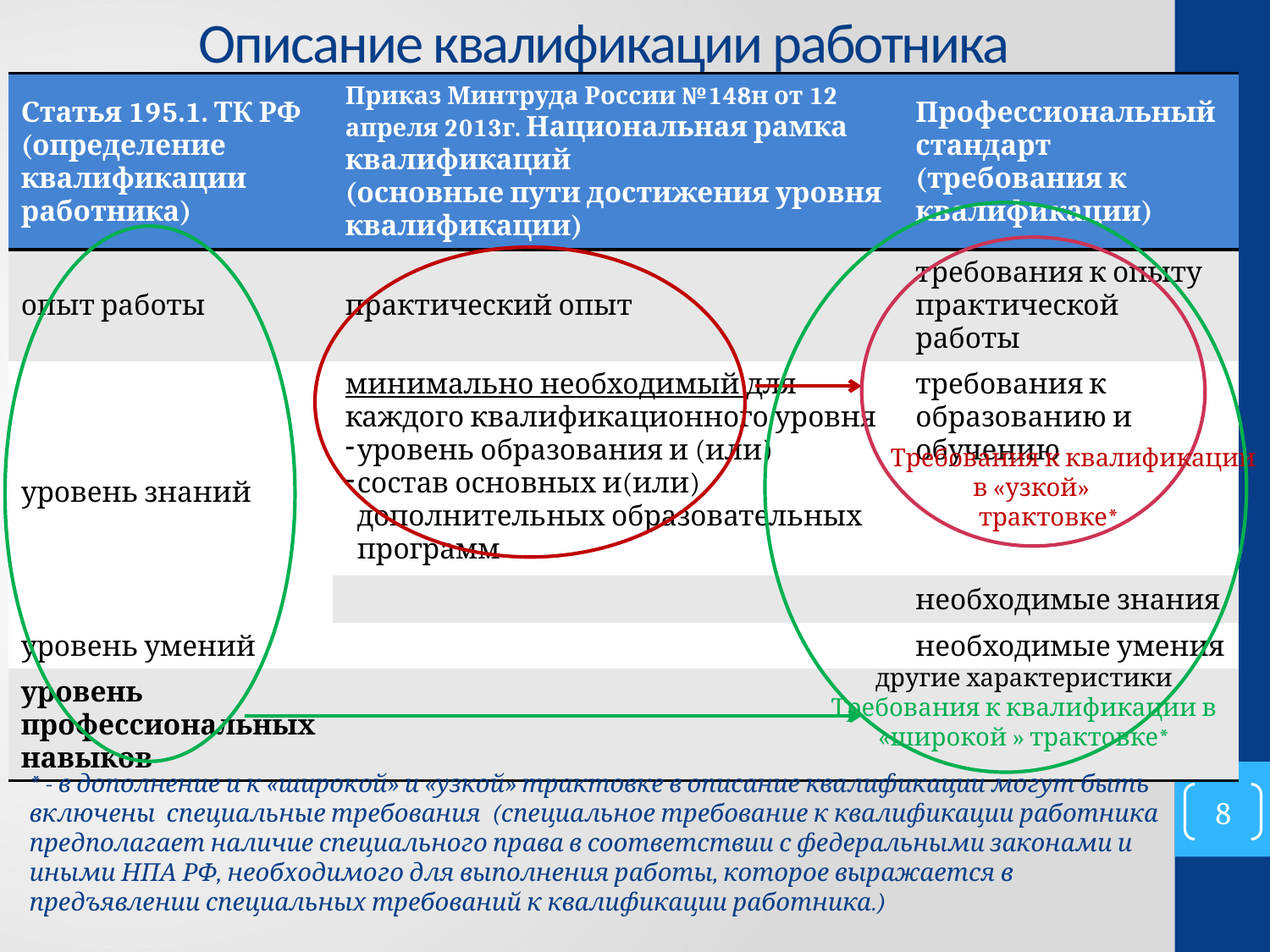

# Описание квалификации работника
| Статья 195.1. ТК РФ (определение квалификации работника) | Приказ Минтруда России №148н от 12 апреля 2013г. Национальная рамка квалификаций (основные пути достижения уровня квалификации) | Профессиональный стандарт (требования к квалификации) |
| --- | --- | --- |
| опыт работы | практический опыт | требования к опыту практической работы |
| уровень знаний | минимально необходимый для каждого квалификационного уровня уровень образования и (или) состав основных и(или) дополнительных образовательных программ | требования к образованию и обучению |
|  |  | необходимые знания |
| уровень умений |  | необходимые умения |
| уровень профессиональных навыков |  |  |

Требования к квалификации
                  в «узкой»
                   трактовке*
другие характеристики
Требования к квалификации в «широкой » трактовке*
* - в дополнение и к «широкой» и «узкой» трактовке в описание квалификации могут быть включены  специальные требования  (специальное требование к квалификации работника предполагает наличие специального права в соответствии с федеральными законами и иными НПА РФ, необходимого для выполнения работы, которое выражается в предъявлении специальных требований к квалификации работника.)
8